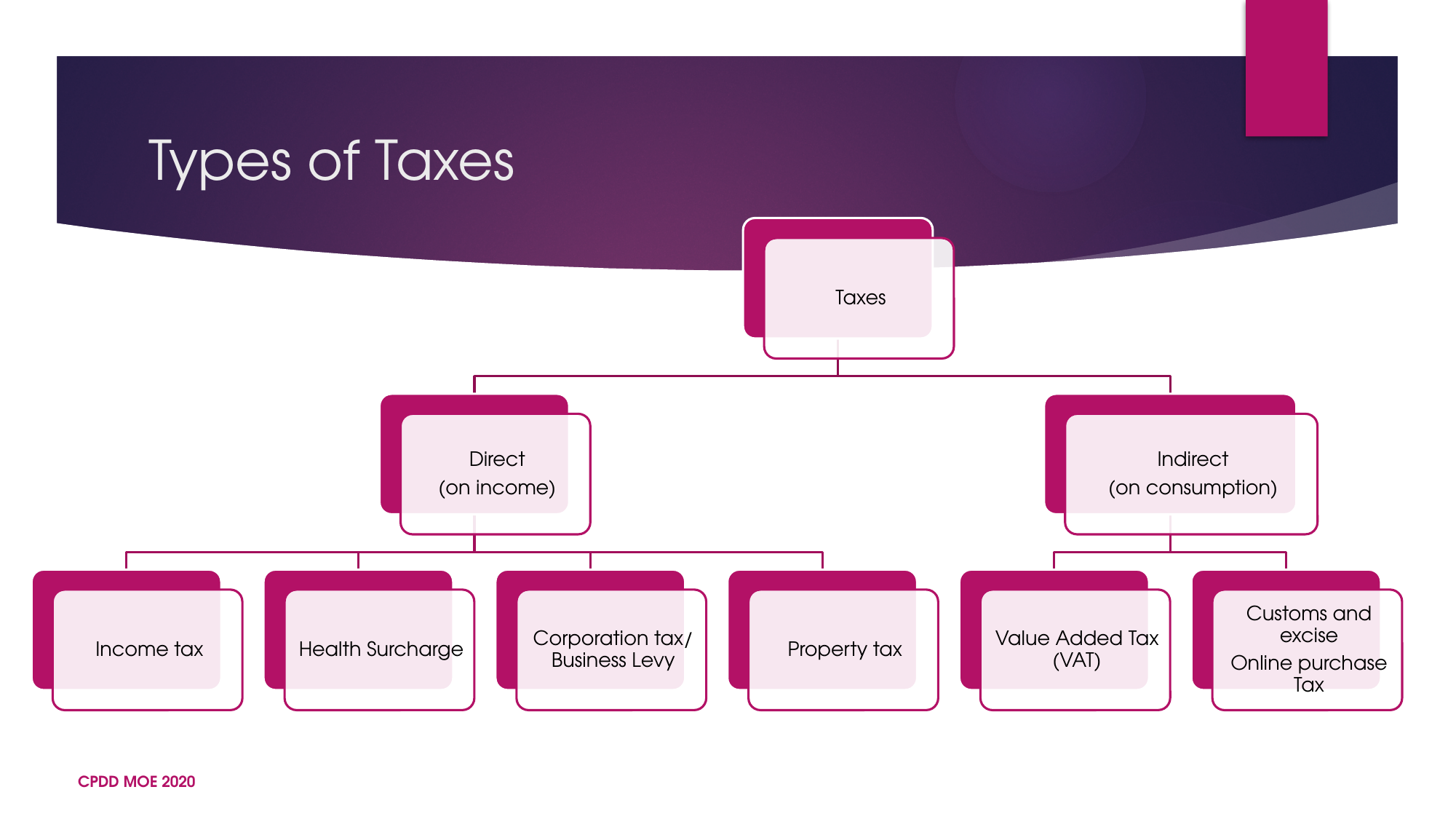

# Types of Taxes
Taxes
Direct
(on income)
Income tax
Health Surcharge
Corporation tax/ Business Levy
Property tax
Indirect
(on consumption)
Value Added Tax (VAT)
Customs and excise
Online purchase Tax
CPDD MOE 2020